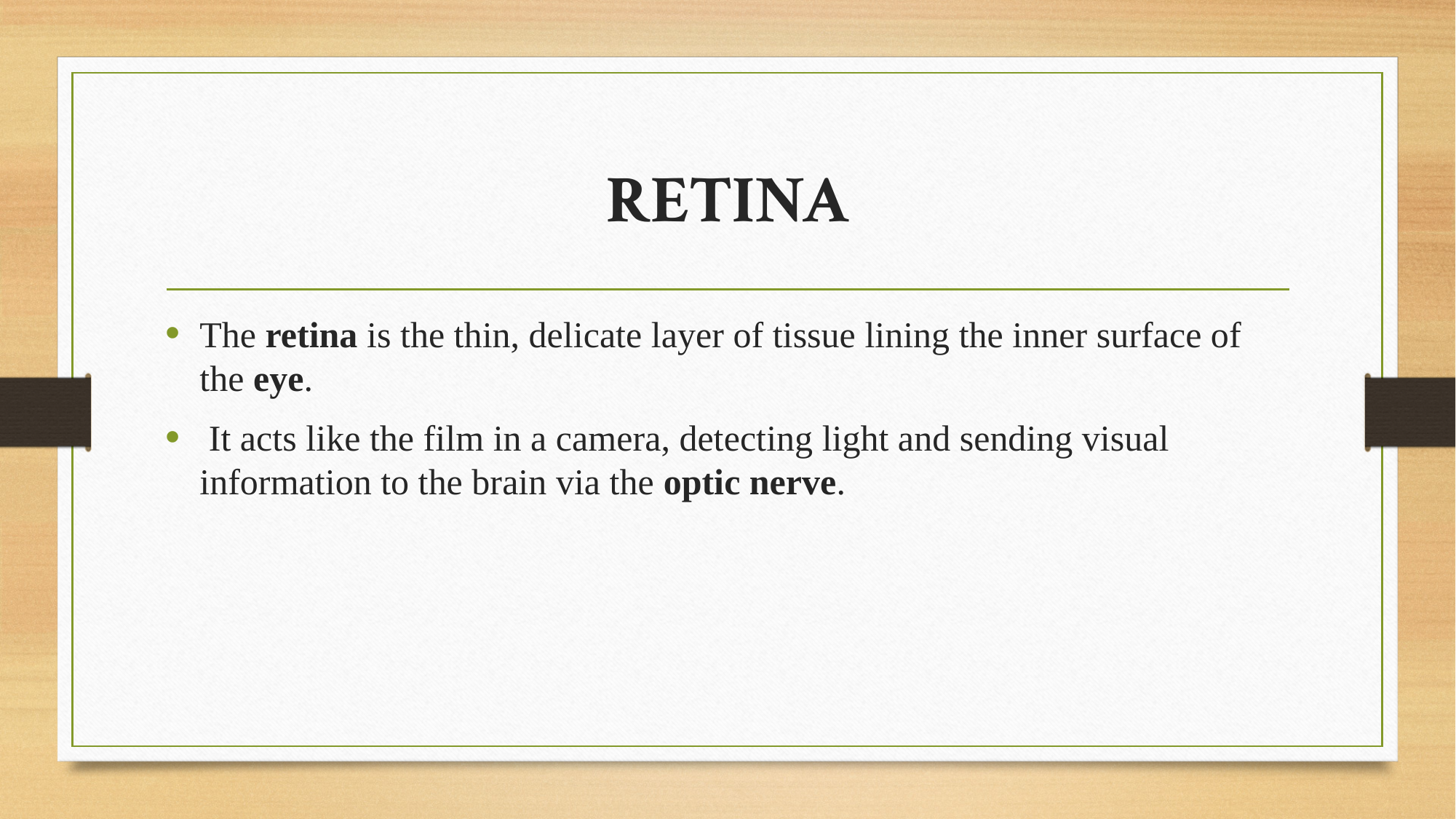

# RETINA
The retina is the thin, delicate layer of tissue lining the inner surface of the eye.
 It acts like the film in a camera, detecting light and sending visual information to the brain via the optic nerve.